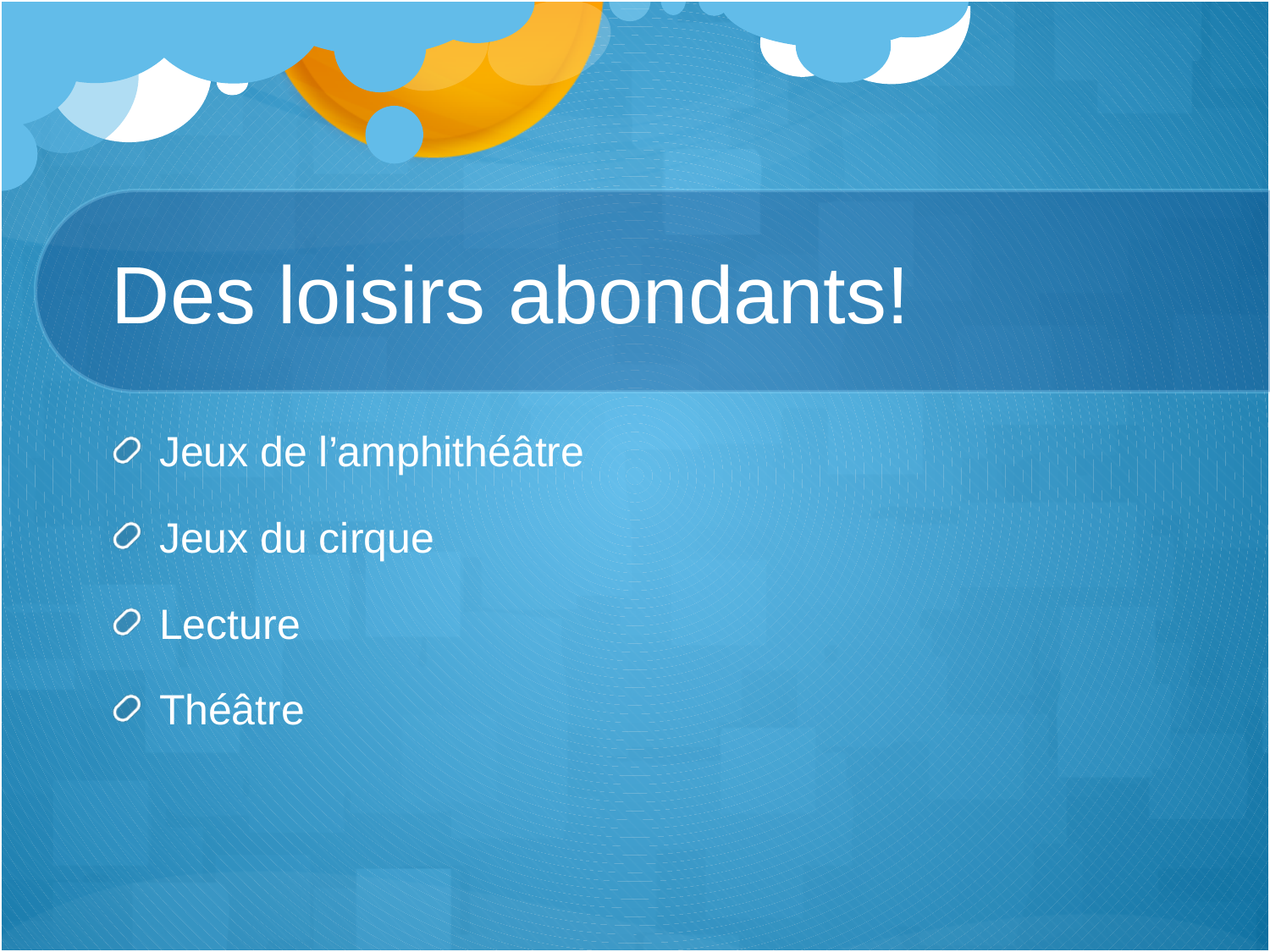

# Des loisirs abondants!
Jeux de l’amphithéâtre
Jeux du cirque
Lecture
Théâtre